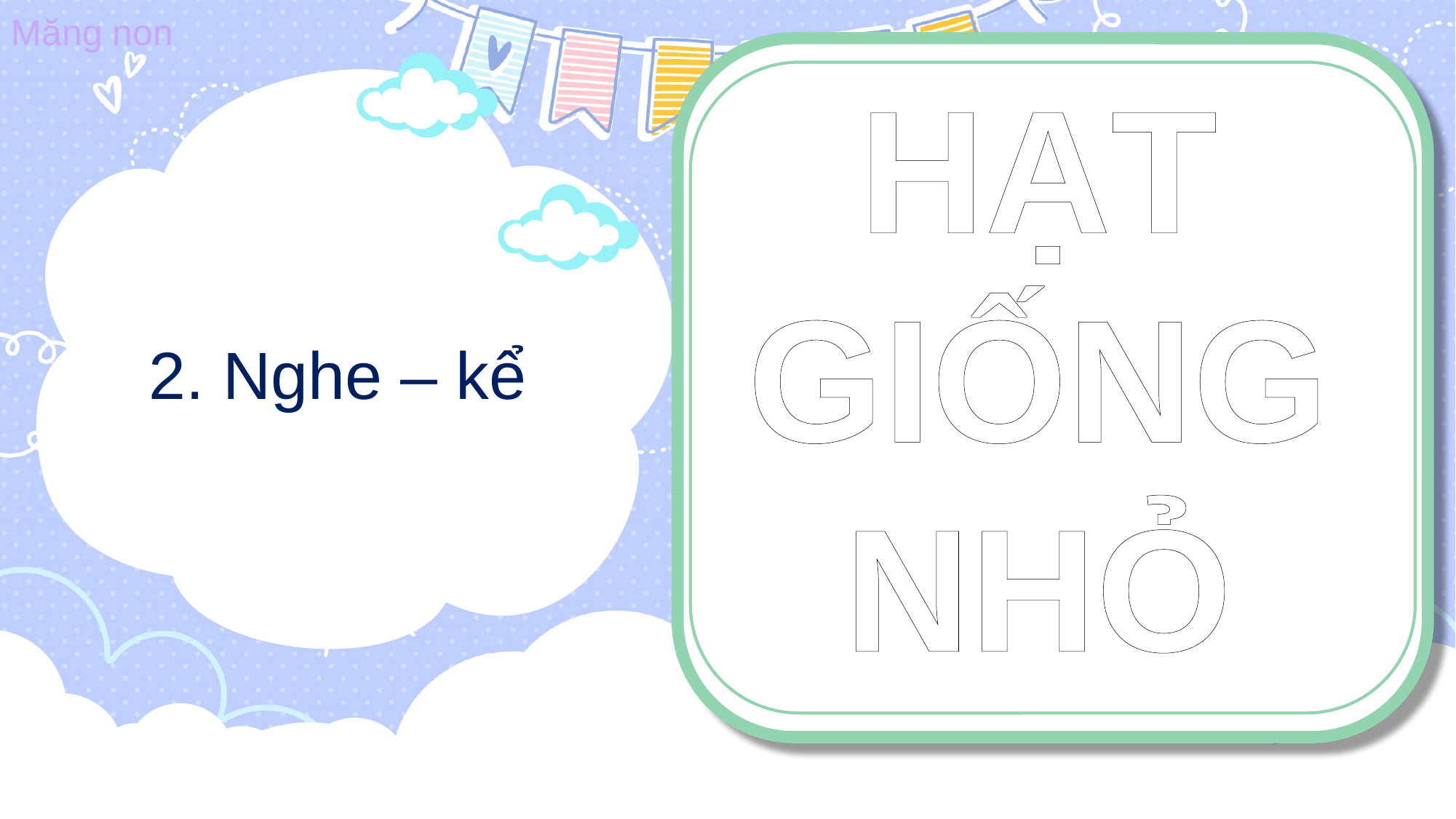

HẠT GIỐNG NHỎ
2. Nghe – kể